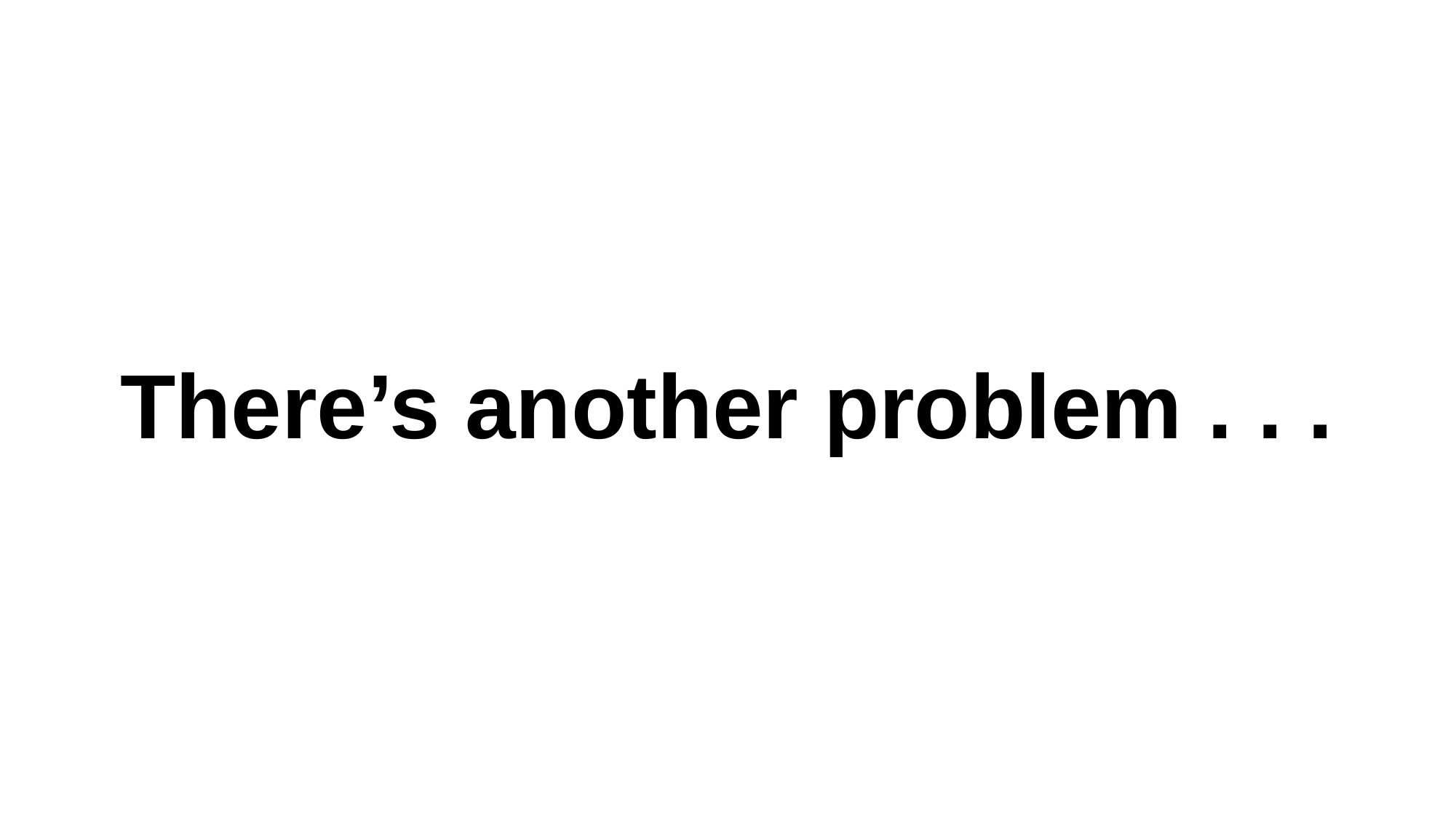

# There’s another problem . . .